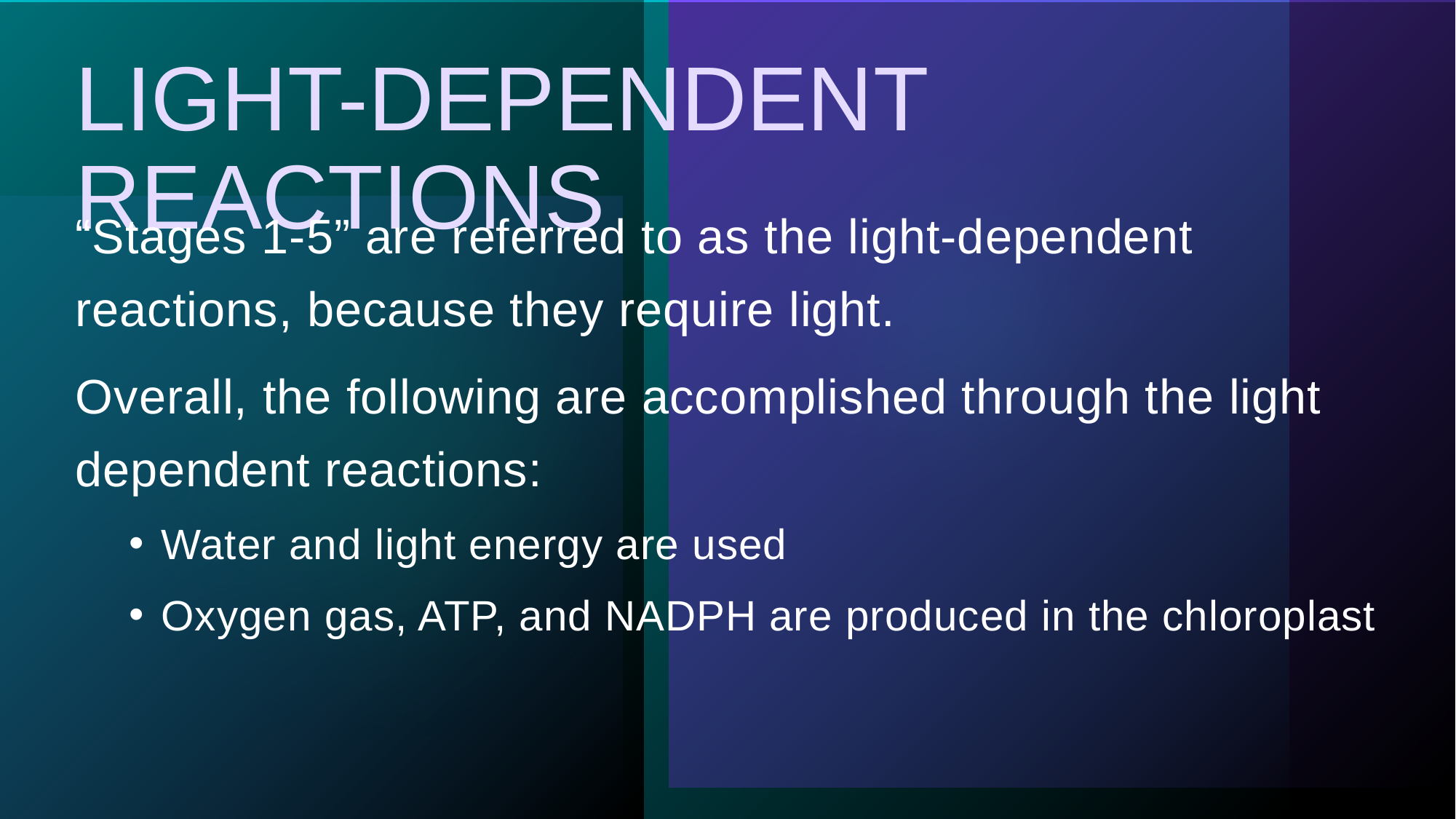

# Light-dependent Reactions
“Stages 1-5” are referred to as the light-dependent reactions, because they require light.
Overall, the following are accomplished through the light dependent reactions:
Water and light energy are used
Oxygen gas, ATP, and NADPH are produced in the chloroplast